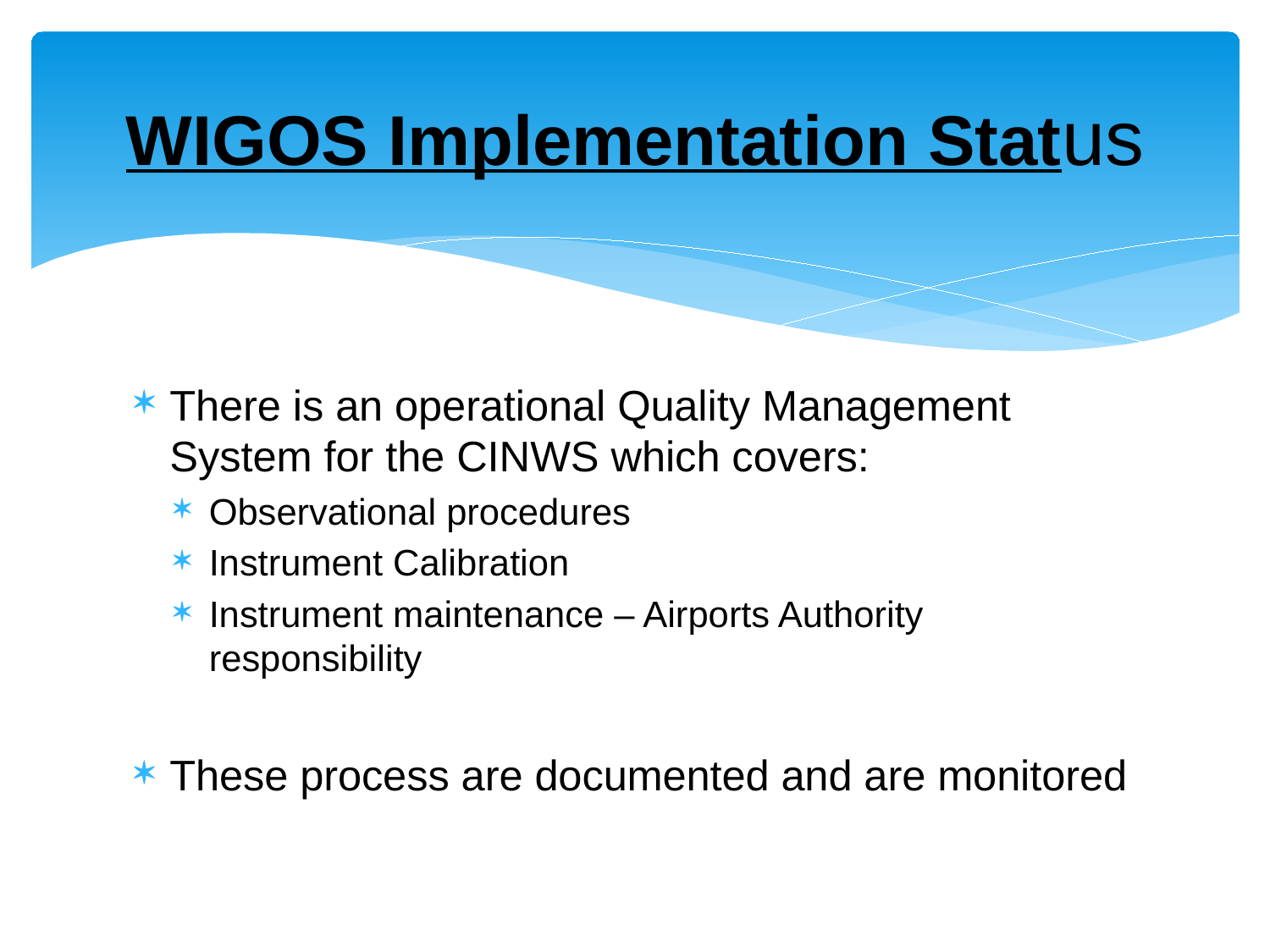

# WIGOS Implementation Status
There is an operational Quality Management System for the CINWS which covers:
Observational procedures
Instrument Calibration
Instrument maintenance – Airports Authority responsibility

These process are documented and are monitored